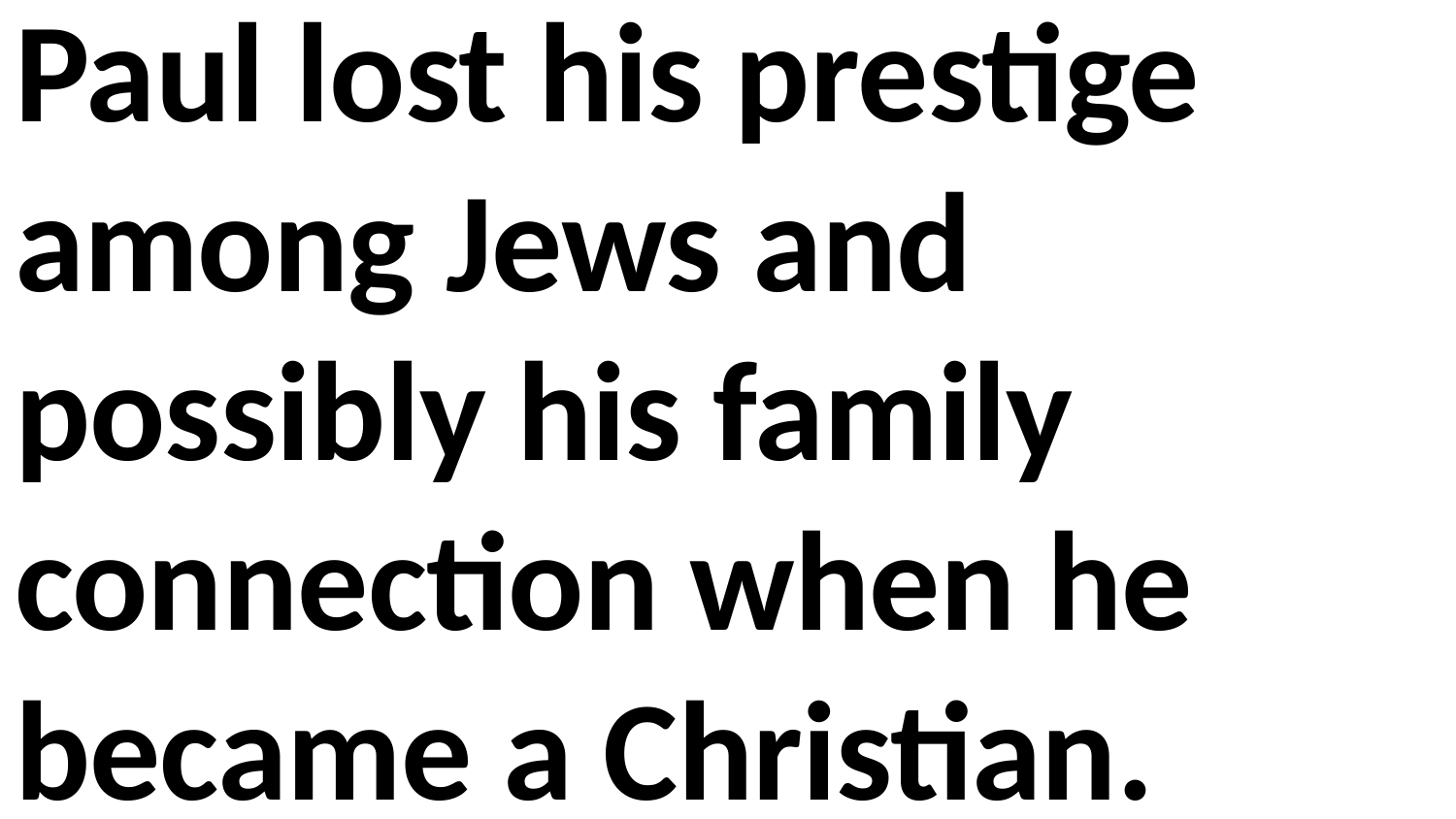

Paul lost his prestige among Jews and possibly his family connection when he became a Christian.